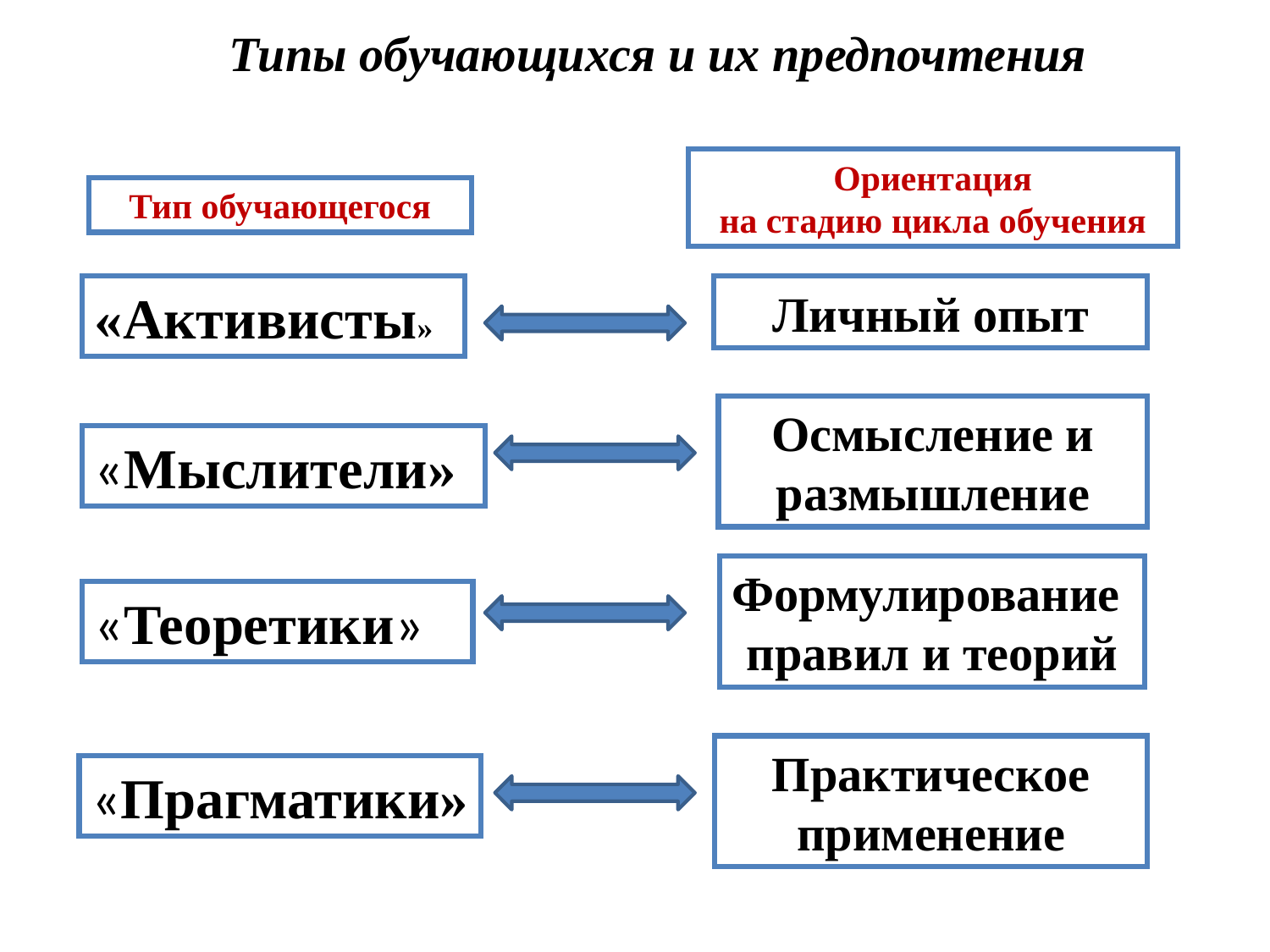

Типы обучающихся и их предпочтения
Ориентация
на стадию цикла обучения
Тип обучающегося
«Активисты»
Личный опыт

Осмысление и
размышление
«Мыслители»

Формулирование
правил и теорий
«Теоретики»

Практическое
применение
«Прагматики»